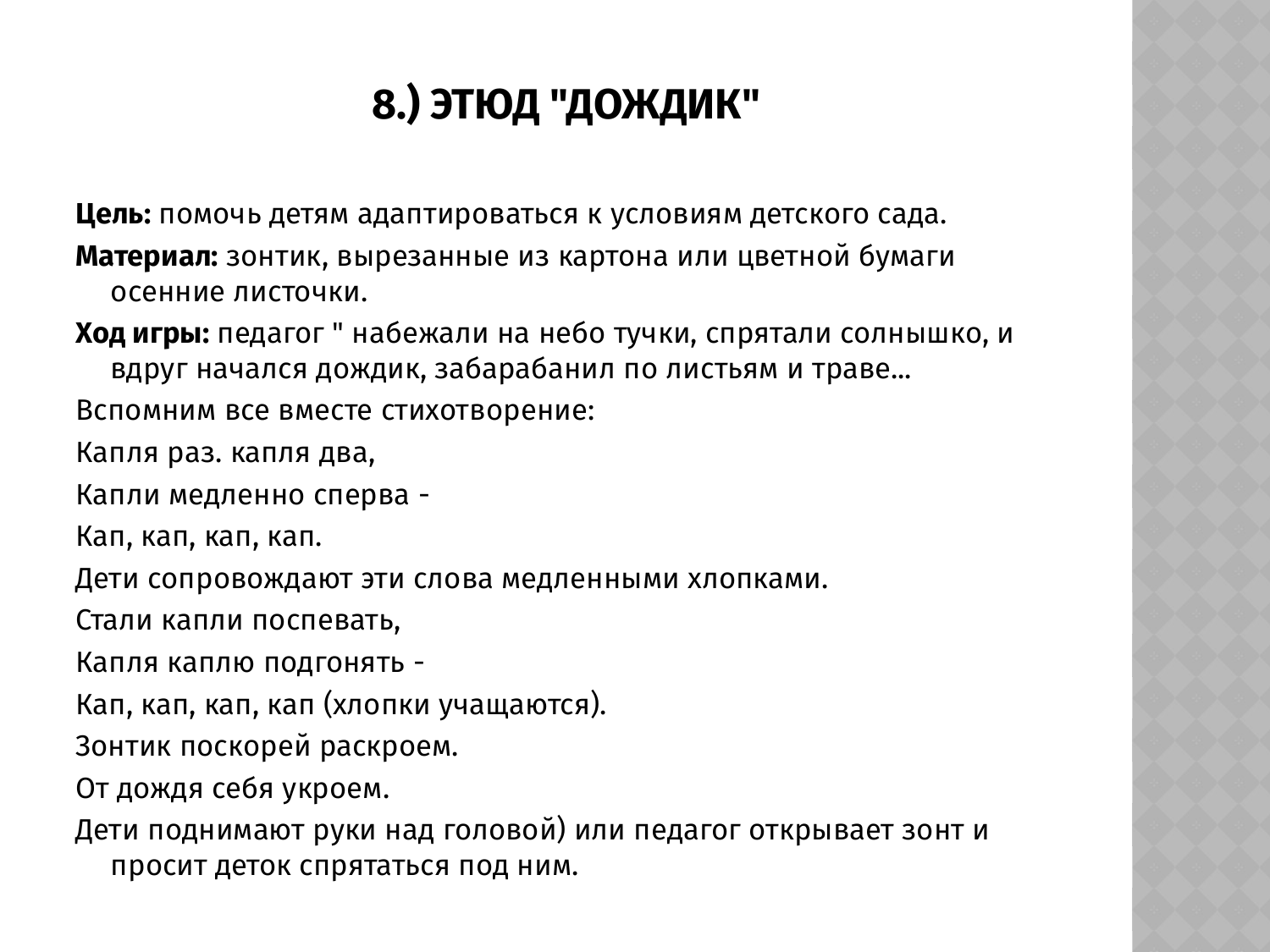

# 8.) Этюд "Дождик"
Цель: помочь детям адаптироваться к условиям детского сада.
Материал: зонтик, вырезанные из картона или цветной бумаги осенние листочки.
Ход игры: педагог " набежали на небо тучки, спрятали солнышко, и вдруг начался дождик, забарабанил по листьям и траве...
Вспомним все вместе стихотворение:
Капля раз. капля два,
Капли медленно сперва -
Кап, кап, кап, кап.
Дети сопровождают эти слова медленными хлопками.
Стали капли поспевать,
Капля каплю подгонять -
Кап, кап, кап, кап (хлопки учащаются).
Зонтик поскорей раскроем.
От дождя себя укроем.
Дети поднимают руки над головой) или педагог открывает зонт и просит деток спрятаться под ним.